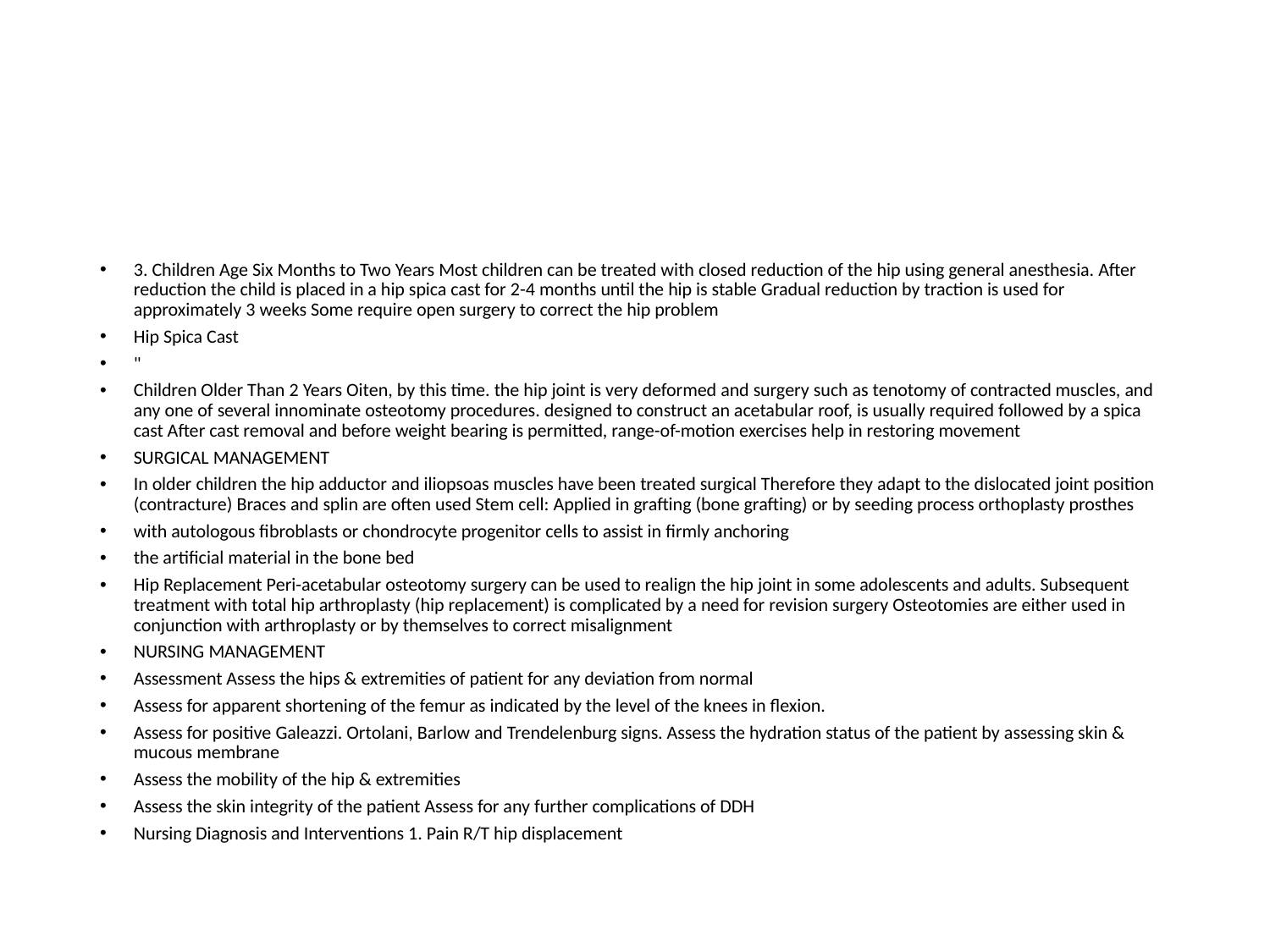

3. Children Age Six Months to Two Years Most children can be treated with closed reduction of the hip using general anesthesia. After reduction the child is placed in a hip spica cast for 2-4 months until the hip is stable Gradual reduction by traction is used for approximately 3 weeks Some require open surgery to correct the hip problem
Hip Spica Cast
"
Children Older Than 2 Years Oiten, by this time. the hip joint is very deformed and surgery such as tenotomy of contracted muscles, and any one of several innominate osteotomy procedures. designed to construct an acetabular roof, is usually required followed by a spica cast After cast removal and before weight bearing is permitted, range-of-motion exercises help in restoring movement
SURGICAL MANAGEMENT
In older children the hip adductor and iliopsoas muscles have been treated surgical Therefore they adapt to the dislocated joint position (contracture) Braces and splin are often used Stem cell: Applied in grafting (bone grafting) or by seeding process orthoplasty prosthes
with autologous fibroblasts or chondrocyte progenitor cells to assist in firmly anchoring
the artificial material in the bone bed
Hip Replacement Peri-acetabular osteotomy surgery can be used to realign the hip joint in some adolescents and adults. Subsequent treatment with total hip arthroplasty (hip replacement) is complicated by a need for revision surgery Osteotomies are either used in conjunction with arthroplasty or by themselves to correct misalignment
NURSING MANAGEMENT
Assessment Assess the hips & extremities of patient for any deviation from normal
Assess for apparent shortening of the femur as indicated by the level of the knees in flexion.
Assess for positive Galeazzi. Ortolani, Barlow and Trendelenburg signs. Assess the hydration status of the patient by assessing skin & mucous membrane
Assess the mobility of the hip & extremities
Assess the skin integrity of the patient Assess for any further complications of DDH
Nursing Diagnosis and Interventions 1. Pain R/T hip displacement